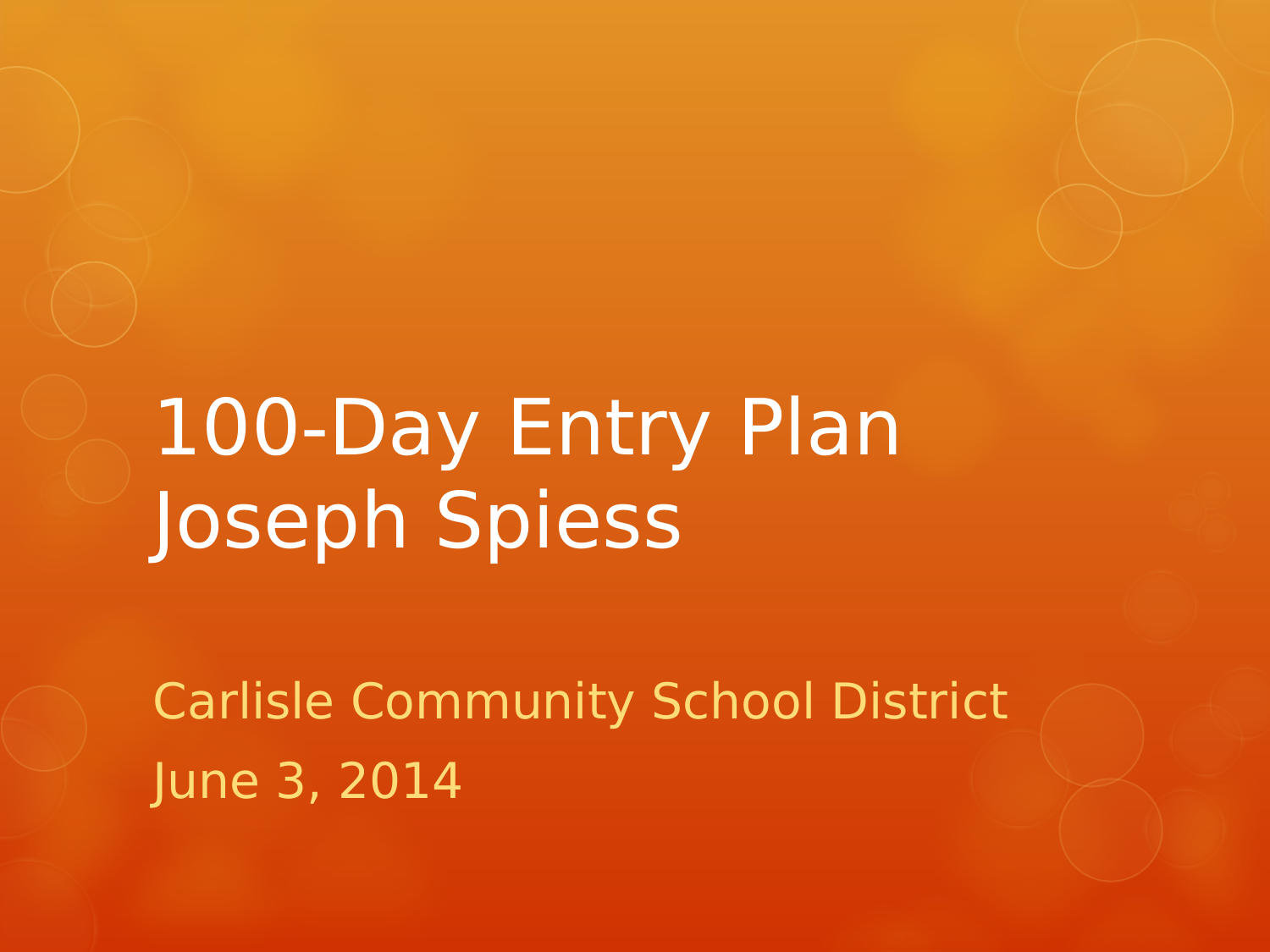

# 100-Day Entry Plan Joseph Spiess
Carlisle Community School District
June 3, 2014